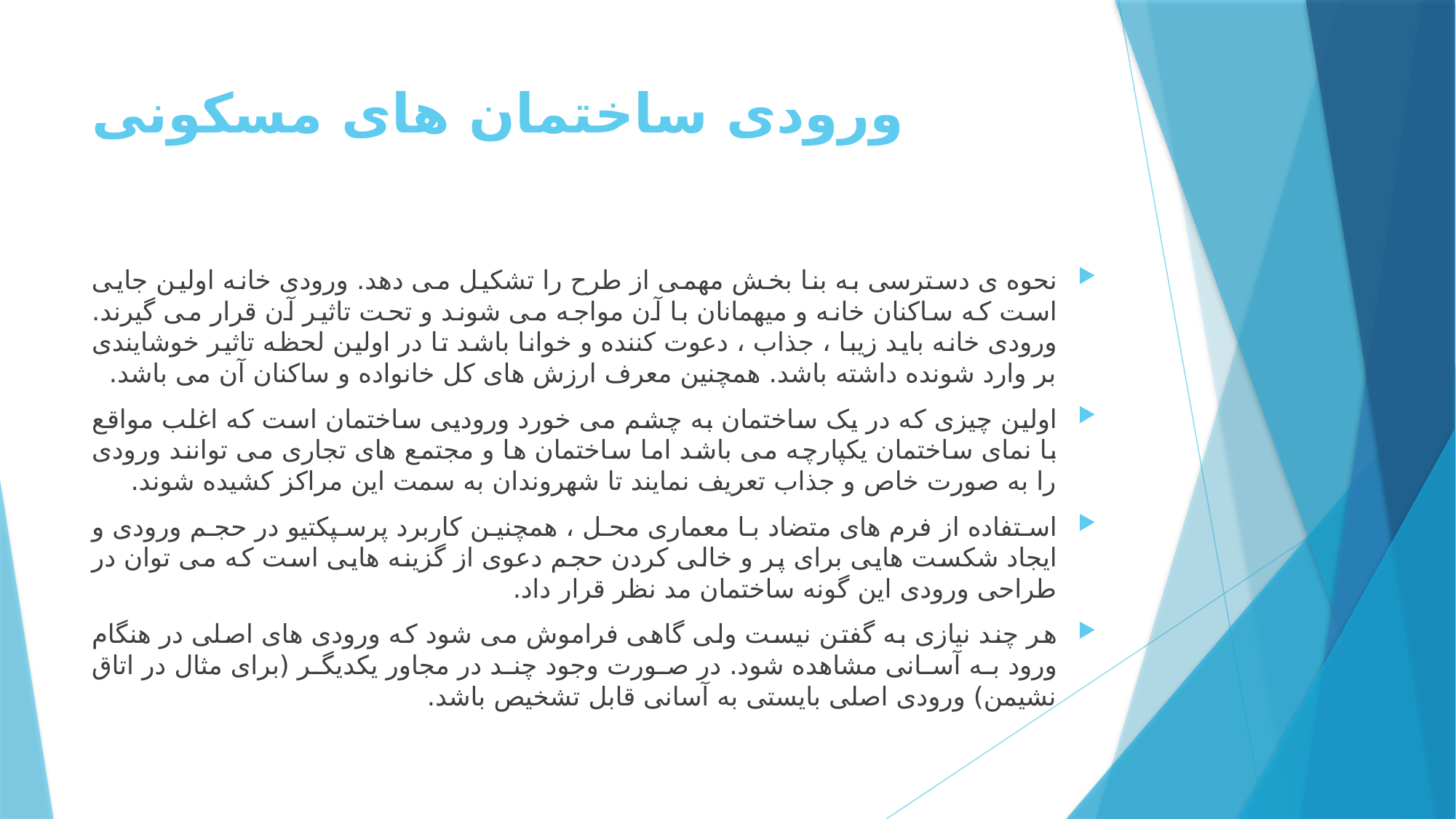

# ورودی ساختمان های مسکونی
نحوه ی دسترسی به بنا بخش مهمی از طرح را تشکیل می دهد. ورودی خانه اولین جایی است که ساکنان خانه و میهمانان با آن مواجه می شوند و تحت تاثیر آن قرار می گیرند. ورودی خانه باید زیبا ، جذاب ، دعوت کننده و خوانا باشد تا در اولین لحظه تاثیر خوشایندی بر وارد شونده داشته باشد. همچنین معرف ارزش های کل خانواده و ساکنان آن می باشد.
اولین چیزی که در یک ساختمان به چشم می خورد ورودیی ساختمان است که اغلب مواقع با نمای ساختمان یکپارچه می باشد اما ساختمان ها و مجتمع های تجاری می توانند ورودی را به صورت خاص و جذاب تعریف نمایند تا شهروندان به سمت این مراکز کشیده شوند.
استفاده از فرم های متضاد با معماری محل ، همچنین کاربرد پرسپکتیو در حجم ورودی و ایجاد شکست هایی برای پر و خالی کردن حجم دعوی از گزینه هایی است که می توان در طراحی ورودی این گونه ساختمان مد نظر قرار داد.
هر چند نیازی به گفتن نیست ولی گاهی فراموش می شود که ورودی های اصلی در هنگام ورود به آسانی مشاهده شود. در صورت وجود چند در مجاور یکدیگر (برای مثال در اتاق نشیمن) ورودی اصلی بایستی به آسانی قابل تشخیص باشد.